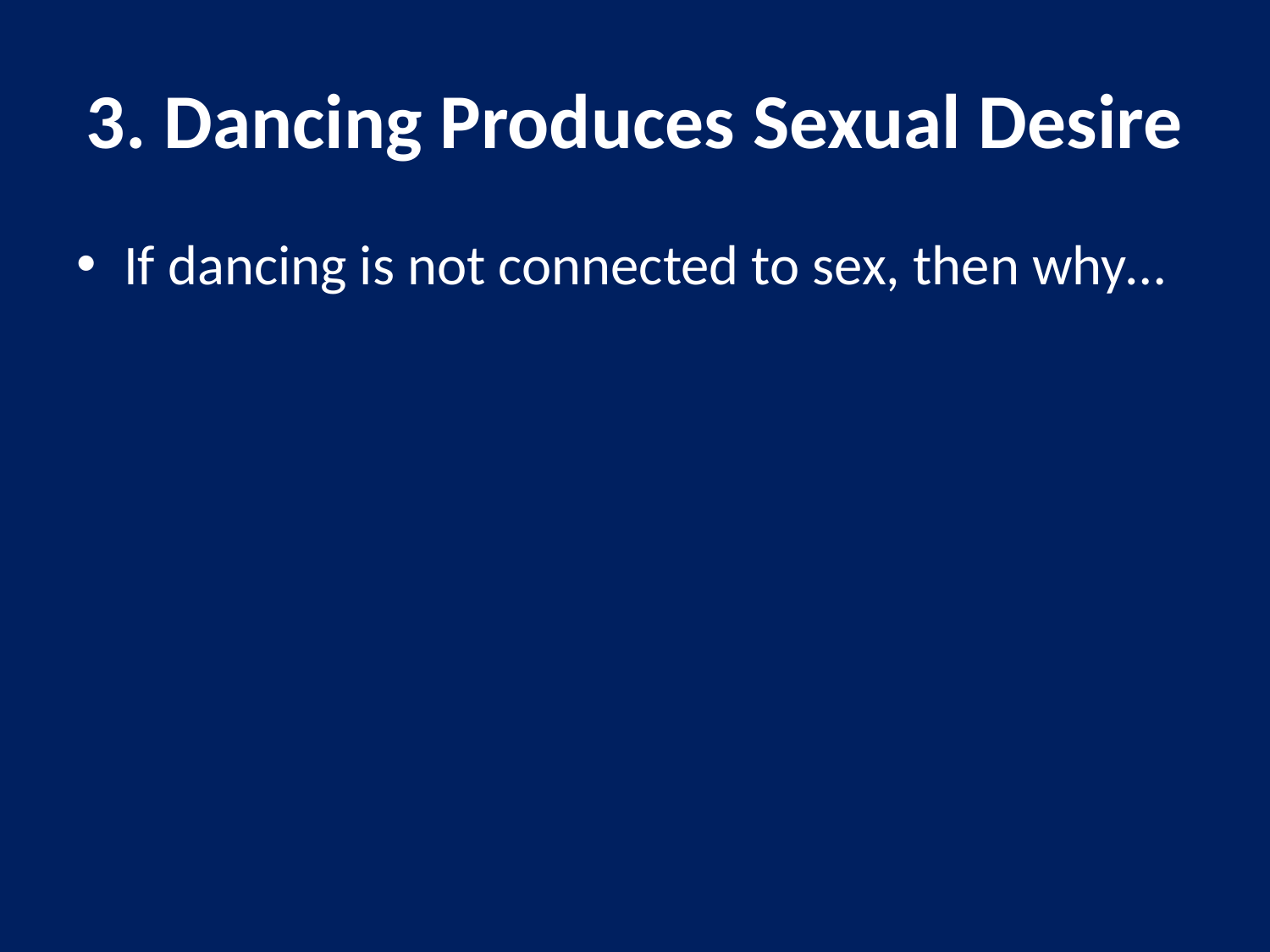

# 3. Dancing Produces Sexual Desire
If dancing is not connected to sex, then why…